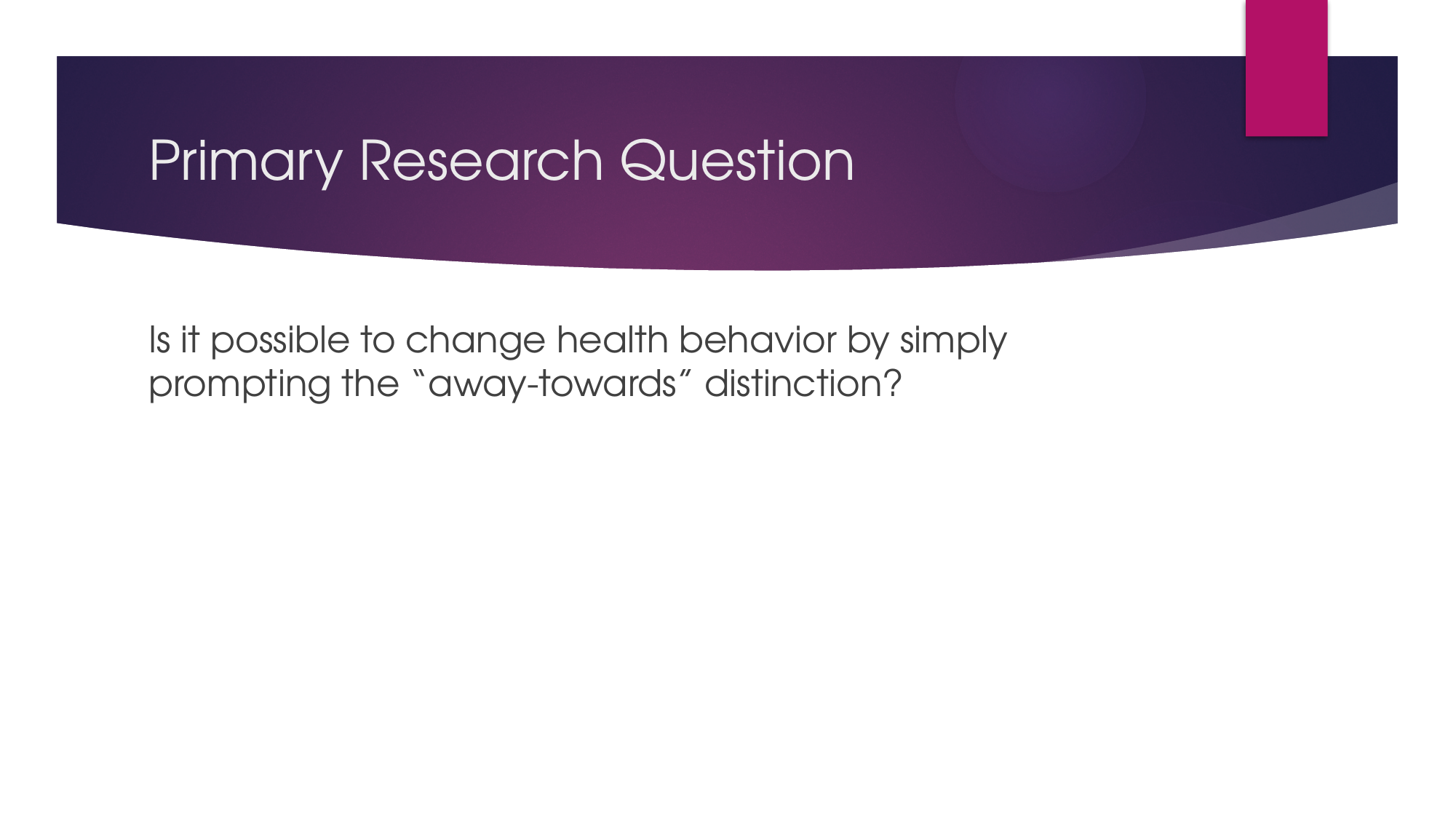

# Primary Research Question
Is it possible to change health behavior by simply prompting the “away-towards” distinction?